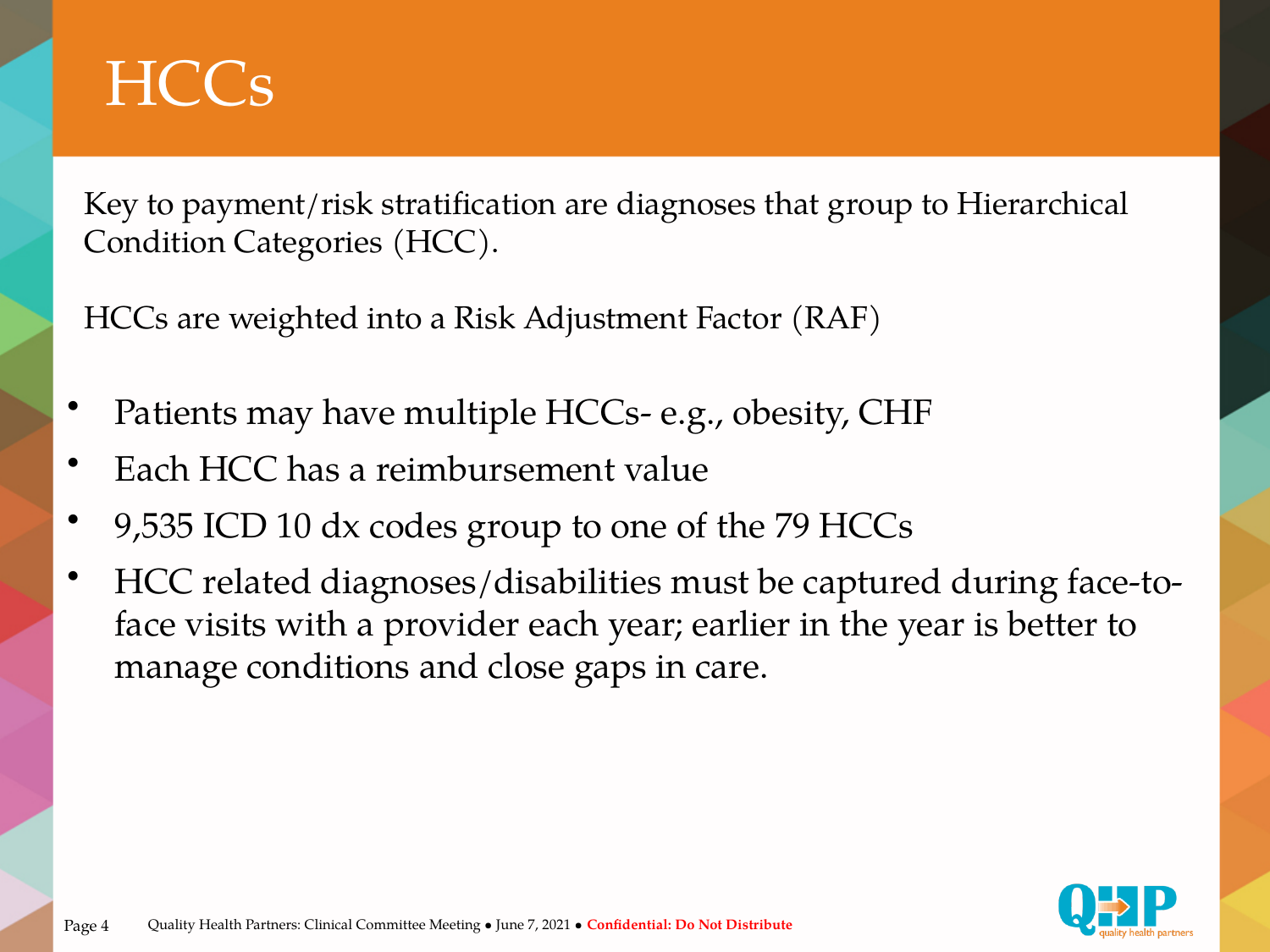

# HCCs

Patients may have multiple HCCs- e.g., obesity, CHF
Each HCC has a reimbursement value
9,535 ICD 10 dx codes group to one of the 79 HCCs
HCC related diagnoses/disabilities must be captured during face-to- face visits with a provider each year; earlier in the year is better to manage conditions and close gaps in care.

Key to payment/risk stratification are diagnoses that group to Hierarchical Condition Categories (HCC).

HCCs are weighted into a Risk Adjustment Factor (RAF)
Page 4